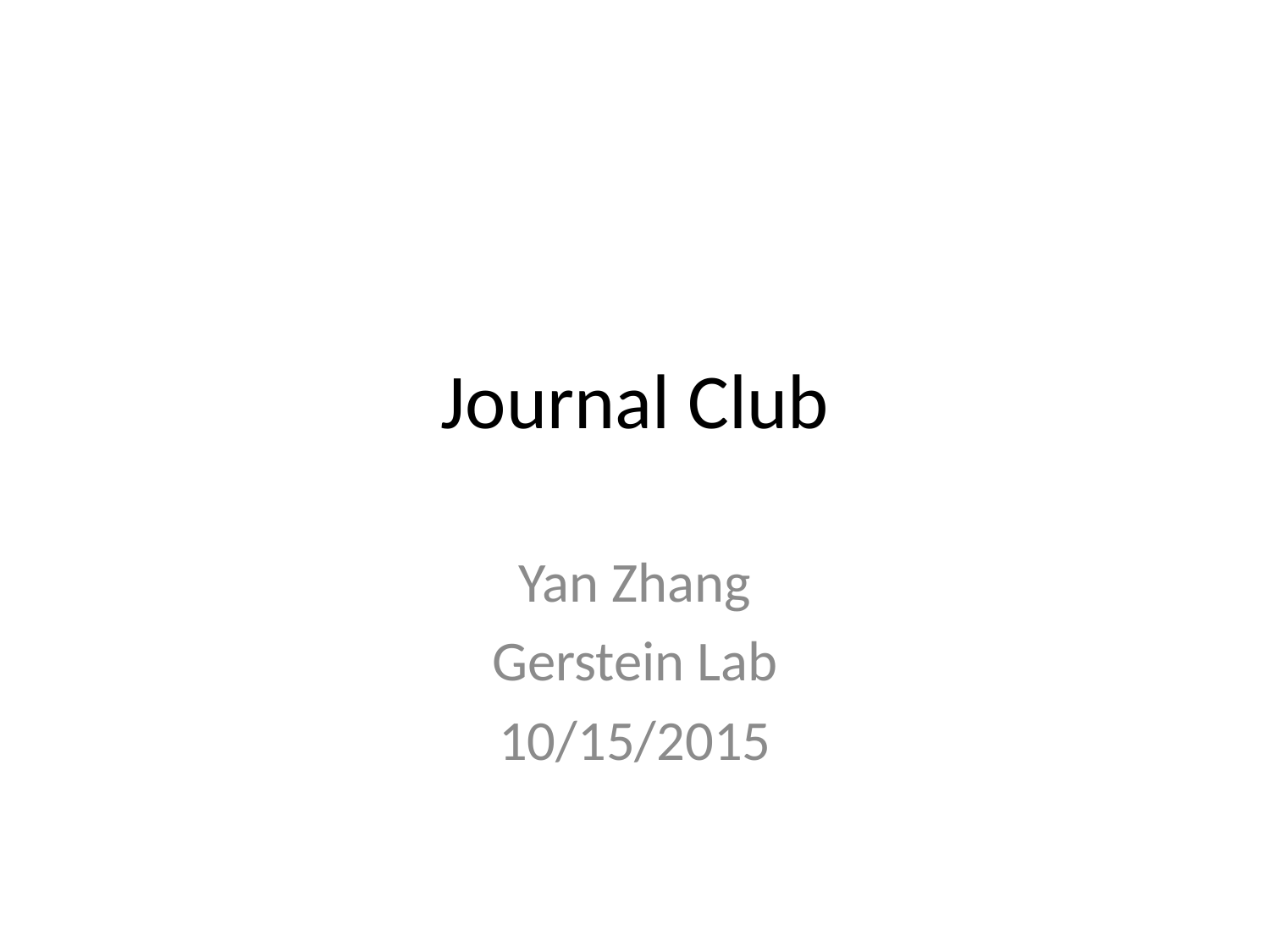

# Journal Club
Yan Zhang
Gerstein Lab
10/15/2015